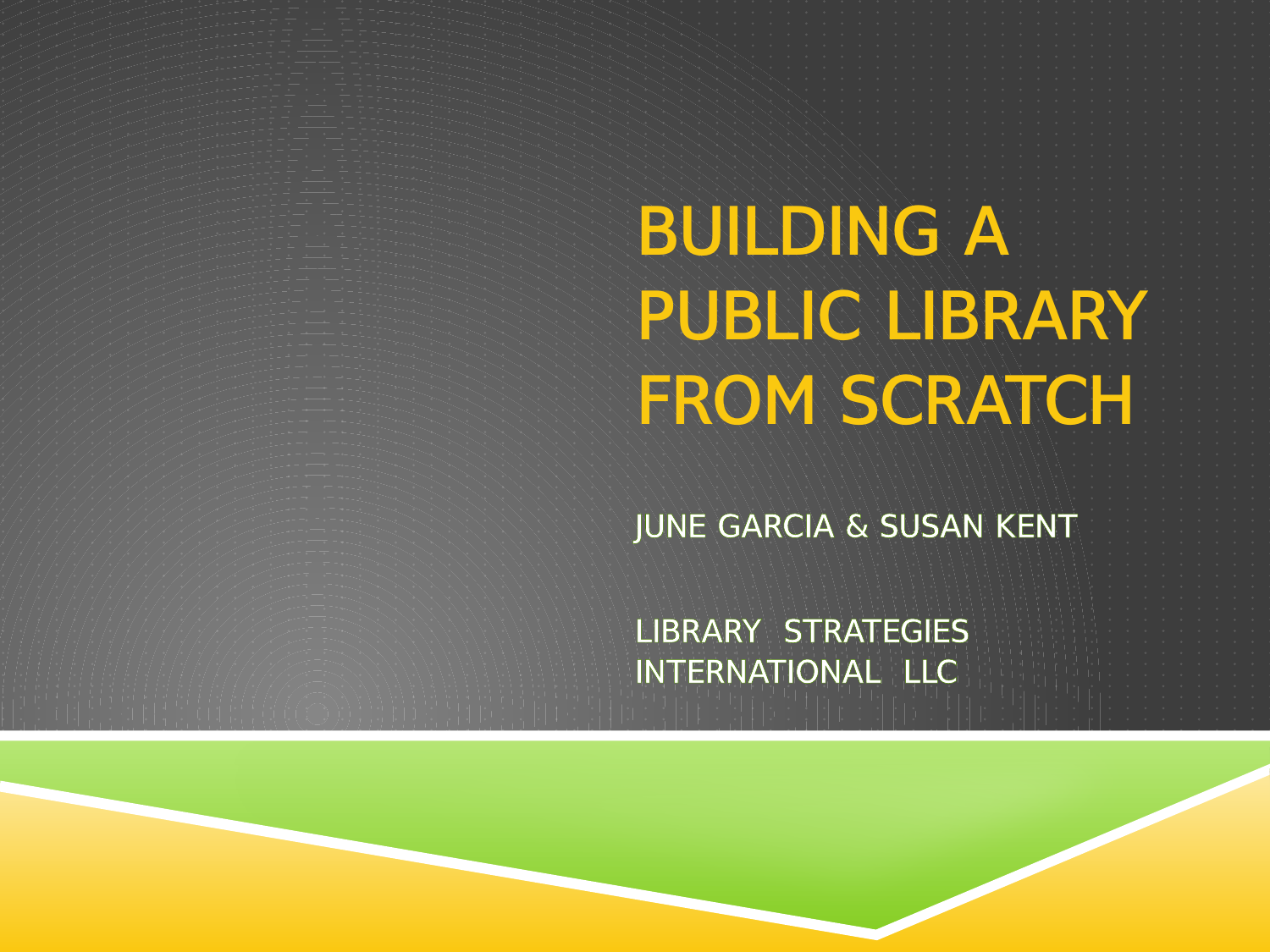

# BUILDING A PUBLIC LIBRARY FROM SCRATCH

JUNE GARCIA & SUSAN KENT

LIBRARY  STRATEGIES INTERNATIONAL  LLC